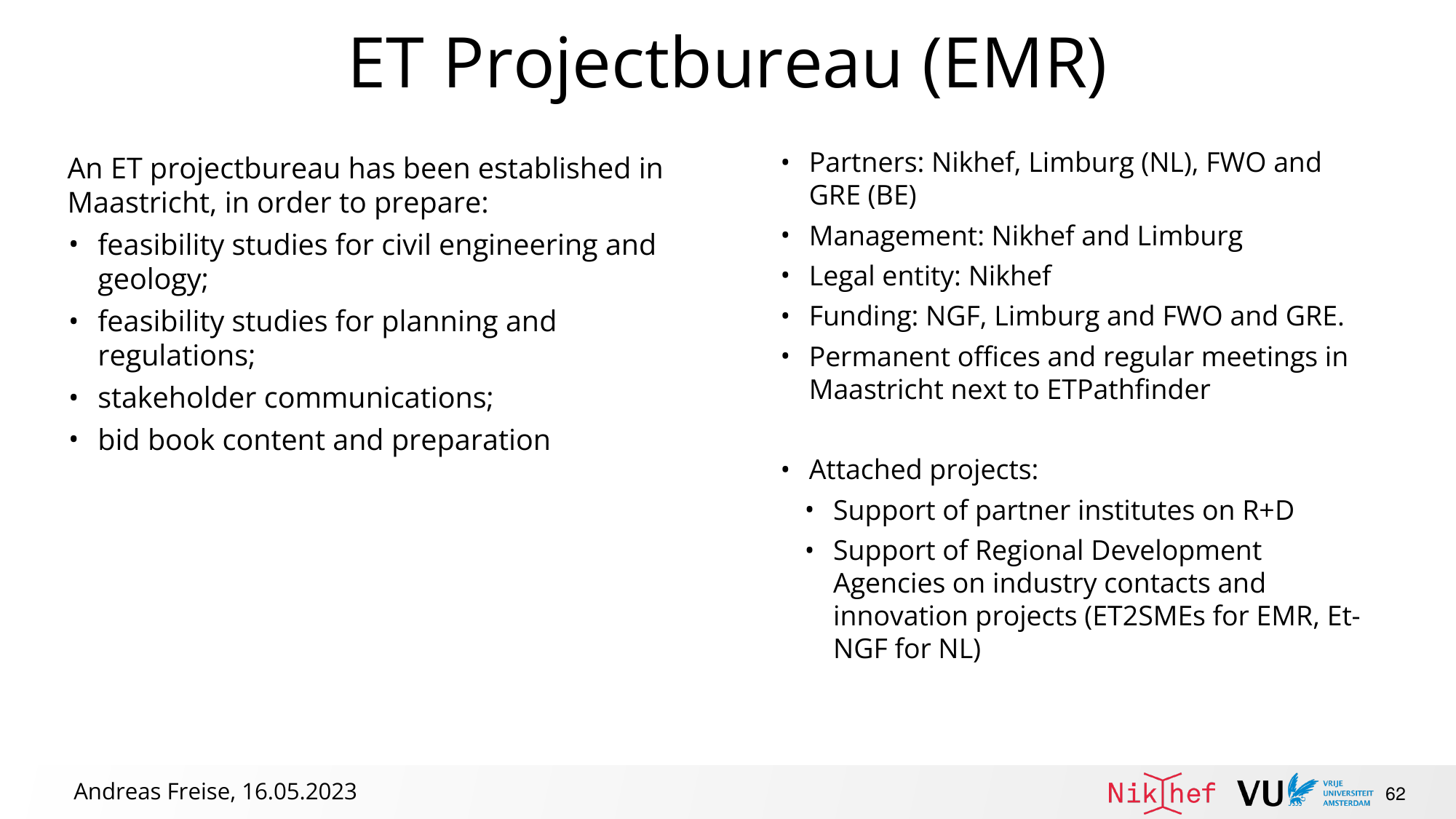

# ET Projectbureau (EMR)
Partners: Nikhef, Limburg (NL), FWO and GRE (BE)
Management: Nikhef and Limburg
Legal entity: Nikhef
Funding: NGF, Limburg and FWO and GRE.
Permanent offices and regular meetings in Maastricht next to ETPathfinder

Attached projects:
Support of partner institutes on R+D
Support of Regional Development Agencies on industry contacts and innovation projects (ET2SMEs for EMR, Et-NGF for NL)
An ET projectbureau has been established in Maastricht, in order to prepare:
feasibility studies for civil engineering and geology;
feasibility studies for planning and regulations;
stakeholder communications;
bid book content and preparation
62